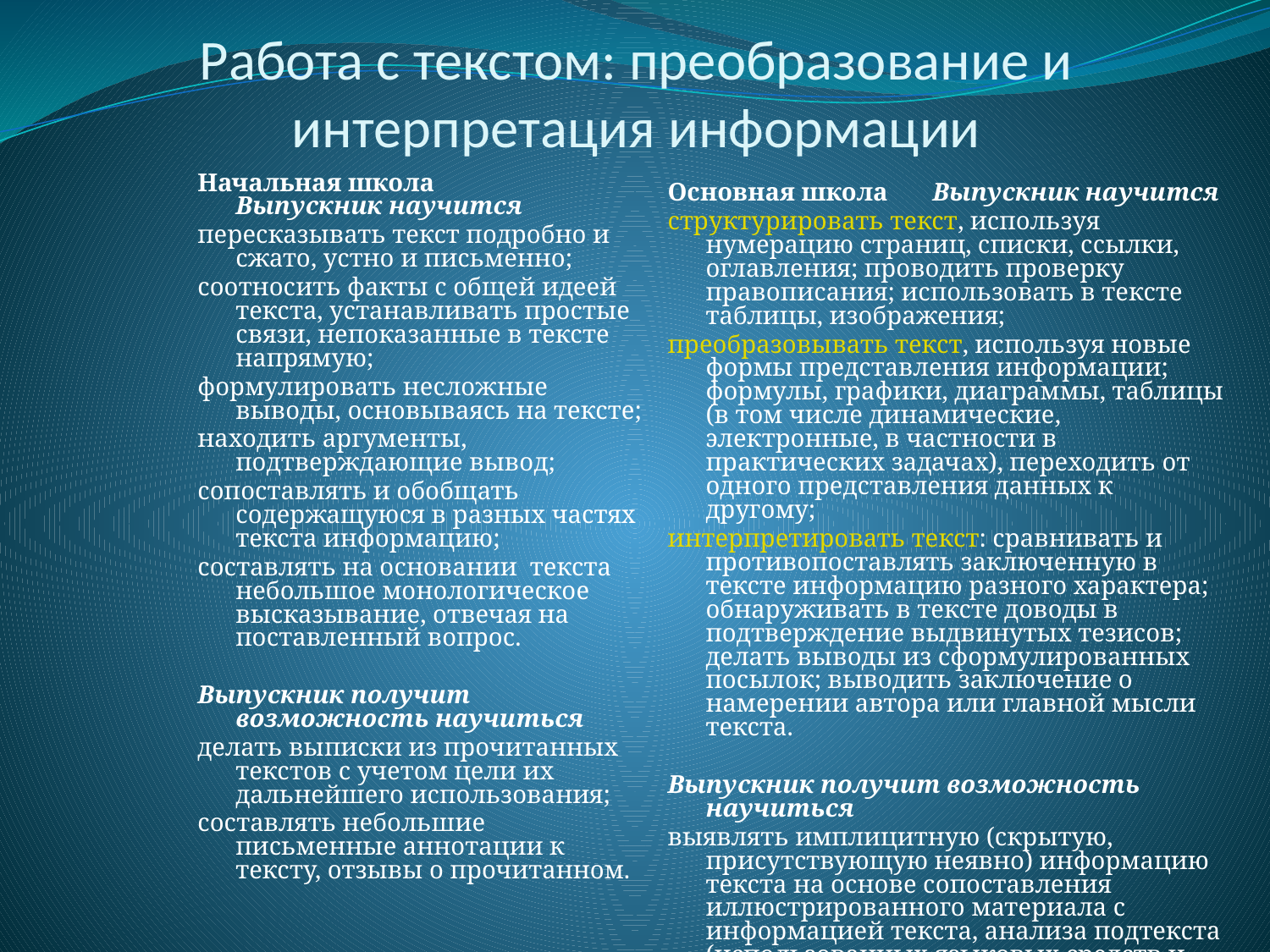

Работа с текстом: преобразование и интерпретация информации
Начальная школа           Выпускник научится
пересказывать текст подробно и сжато, устно и письменно;
соотносить факты с общей идеей текста, устанавливать простые связи, непоказанные в тексте напрямую;
формулировать несложные выводы, основываясь на тексте;
находить аргументы, подтверждающие вывод;
сопоставлять и обобщать содержащуюся в разных частях текста информацию;
составлять на основании  текста небольшое монологическое высказывание, отвечая на поставленный вопрос.

Выпускник получит возможность научиться
делать выписки из прочитанных текстов с учетом цели их дальнейшего использования;
составлять небольшие письменные аннотации к тексту, отзывы о прочитанном.
Основная школа       Выпускник научится
структурировать текст, используя нумерацию страниц, списки, ссылки, оглавления; проводить проверку правописания; использовать в тексте таблицы, изображения;
преобразовывать текст, используя новые формы представления информации; формулы, графики, диаграммы, таблицы (в том числе динамические, электронные, в частности в практических задачах), переходить от одного представления данных к другому;
интерпретировать текст: сравнивать и противопоставлять заключенную в тексте информацию разного характера; обнаруживать в тексте доводы в подтверждение выдвинутых тезисов; делать выводы из сформулированных посылок; выводить заключение о намерении автора или главной мысли текста.

Выпускник получит возможность научиться
выявлять имплицитную (скрытую, присутствующую неявно) информацию текста на основе сопоставления иллюстрированного материала с информацией текста, анализа подтекста (использованных языковых средств и структуры текста).